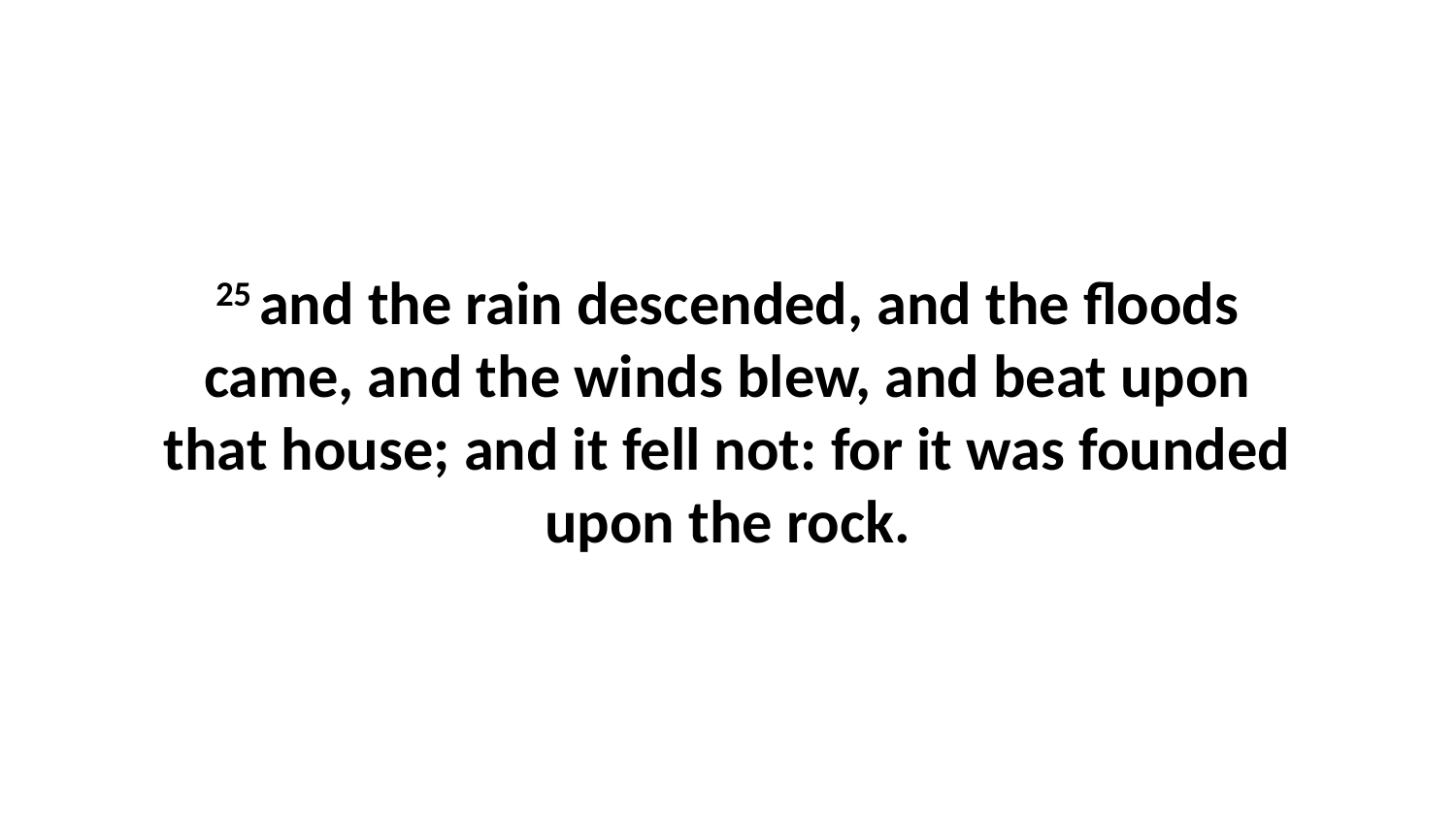

25 and the rain descended, and the floods came, and the winds blew, and beat upon that house; and it fell not: for it was founded upon the rock.